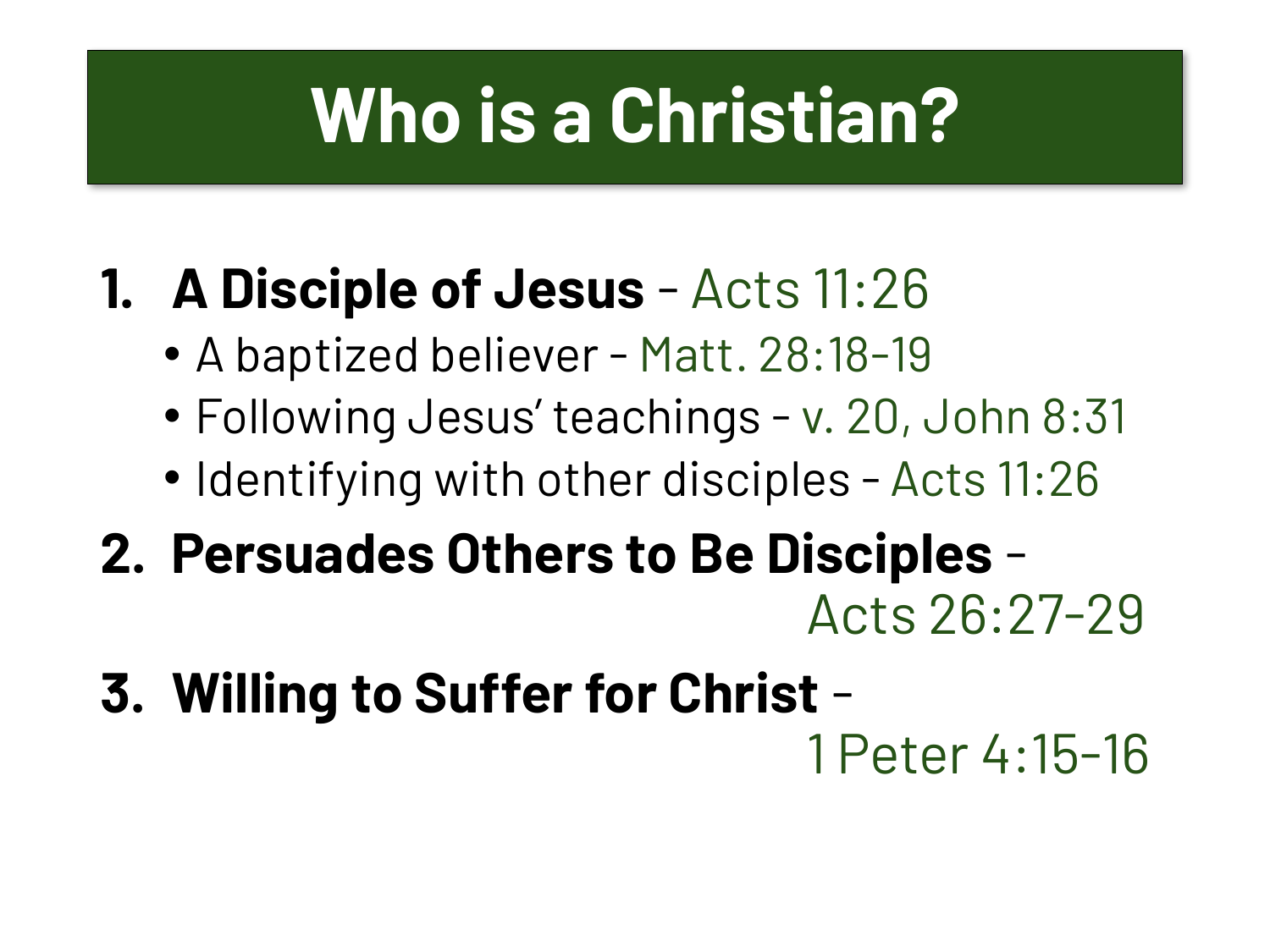

# Who is a Christian?
A Disciple of Jesus - Acts 11:26
A baptized believer - Matt. 28:18-19
Following Jesus’ teachings - v. 20, John 8:31
Identifying with other disciples - Acts 11:26
Persuades Others to Be Disciples -
					Acts 26:27-29
Willing to Suffer for Christ -
					1 Peter 4:15-16